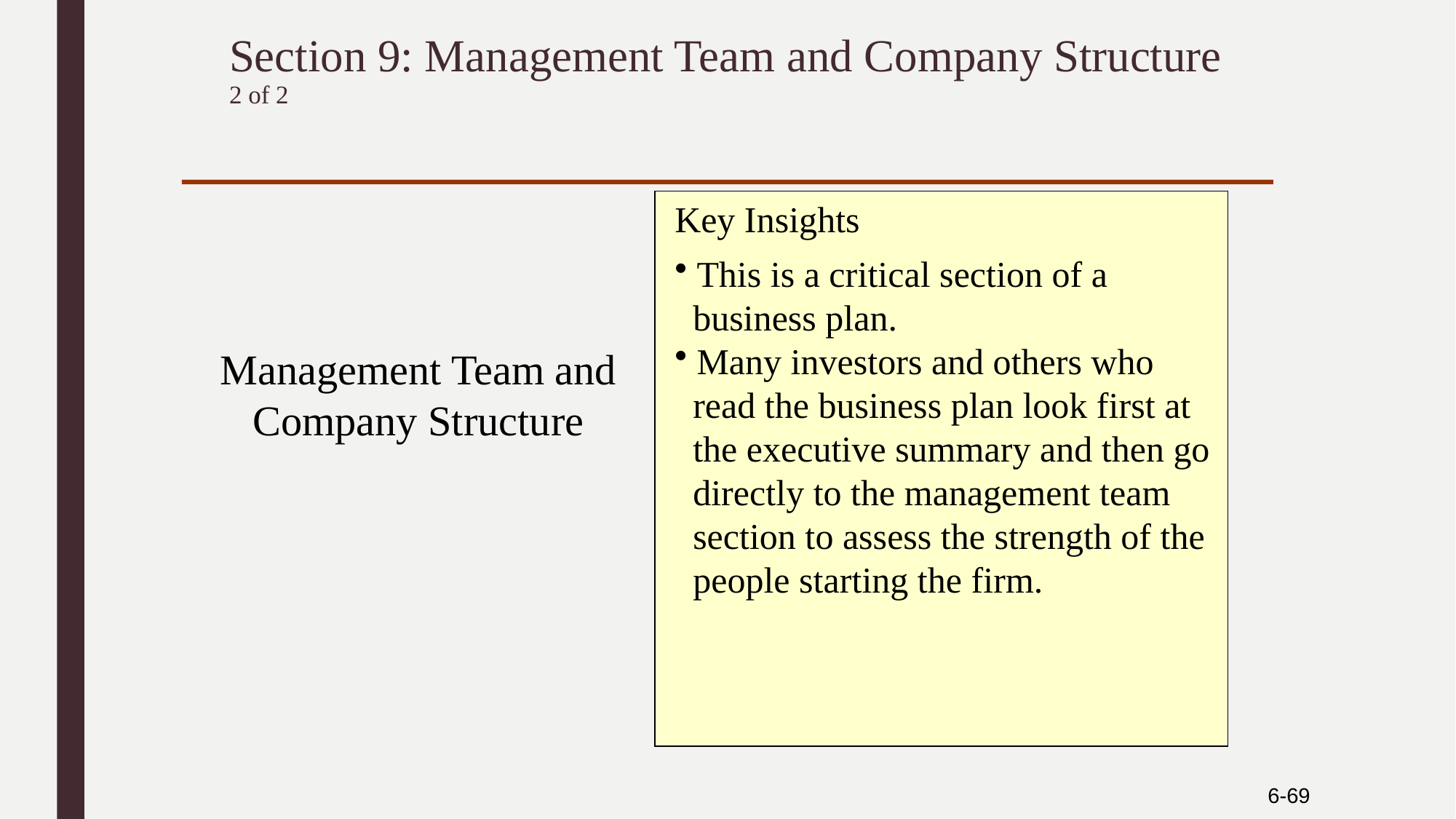

# Section 9: Management Team and Company Structure 2 of 2

Key Insights
 This is a critical section of a
  business plan.
 Many investors and others who
  read the business plan look first at
  the executive summary and then go
  directly to the management team
  section to assess the strength of the
  people starting the firm.
Management Team and Company Structure
6-69